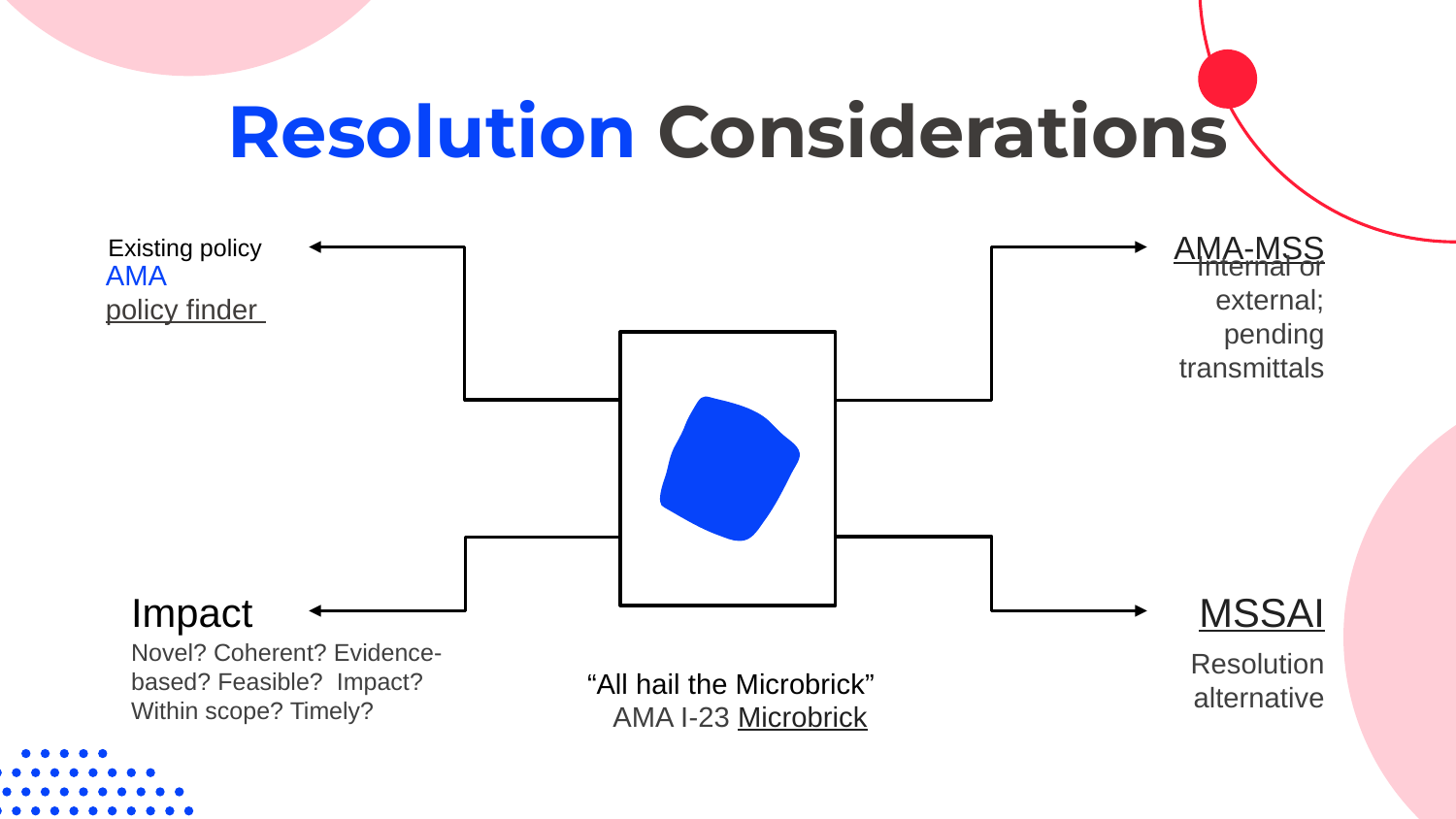

# Resolution Considerations
Existing policy
AMA-MSS
AMA policy finder

Internal or external; pending transmittals

Impact
MSSAI
Novel? Coherent? Evidence-based? Feasible?  Impact? Within scope? Timely?
AMA I-23 Microbrick
Resolution alternative
“All hail the Microbrick”